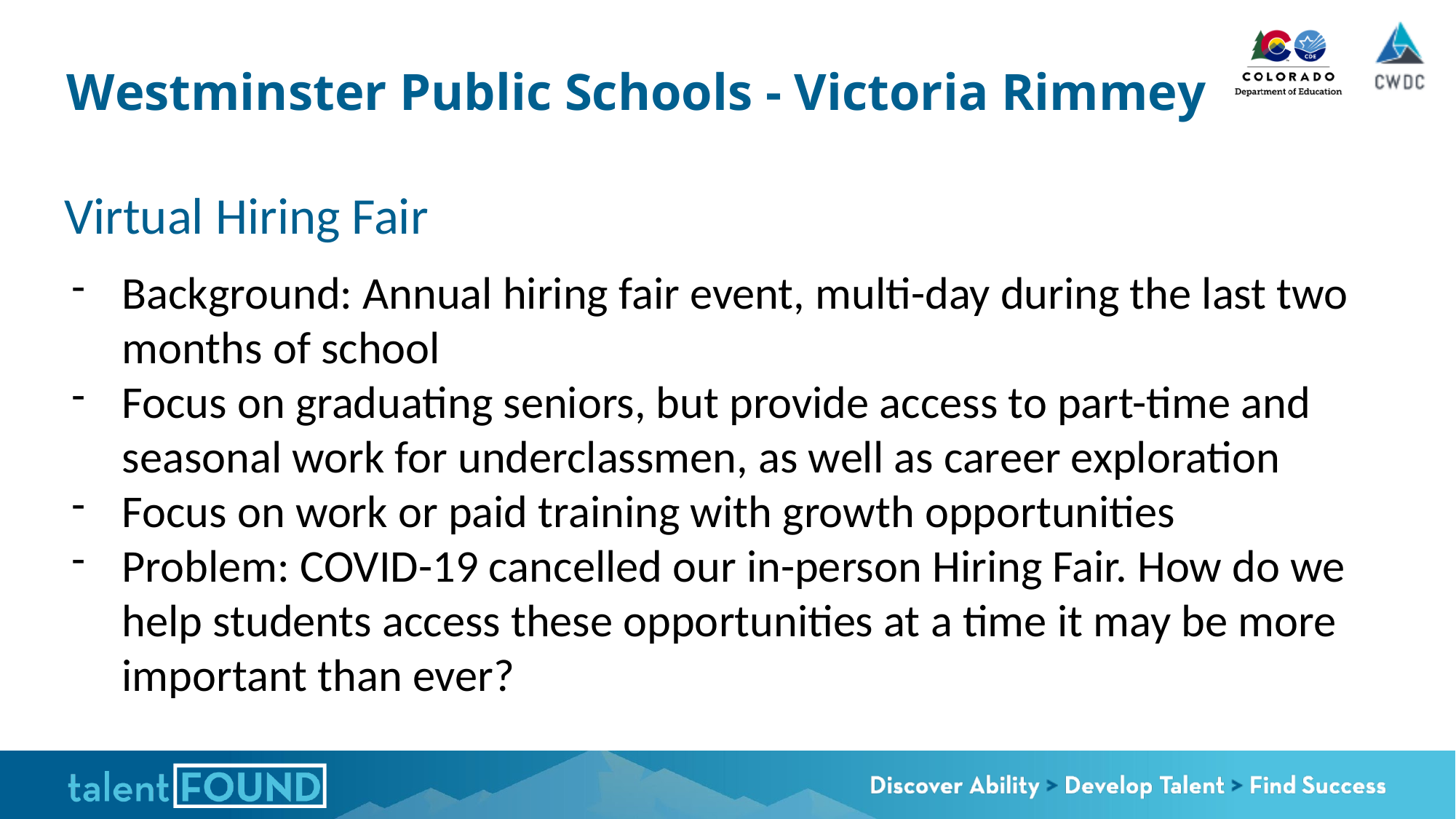

# Westminster Public Schools - Victoria Rimmey
Virtual Hiring Fair
Background: Annual hiring fair event, multi-day during the last two months of school
Focus on graduating seniors, but provide access to part-time and seasonal work for underclassmen, as well as career exploration
Focus on work or paid training with growth opportunities
Problem: COVID-19 cancelled our in-person Hiring Fair. How do we help students access these opportunities at a time it may be more important than ever?